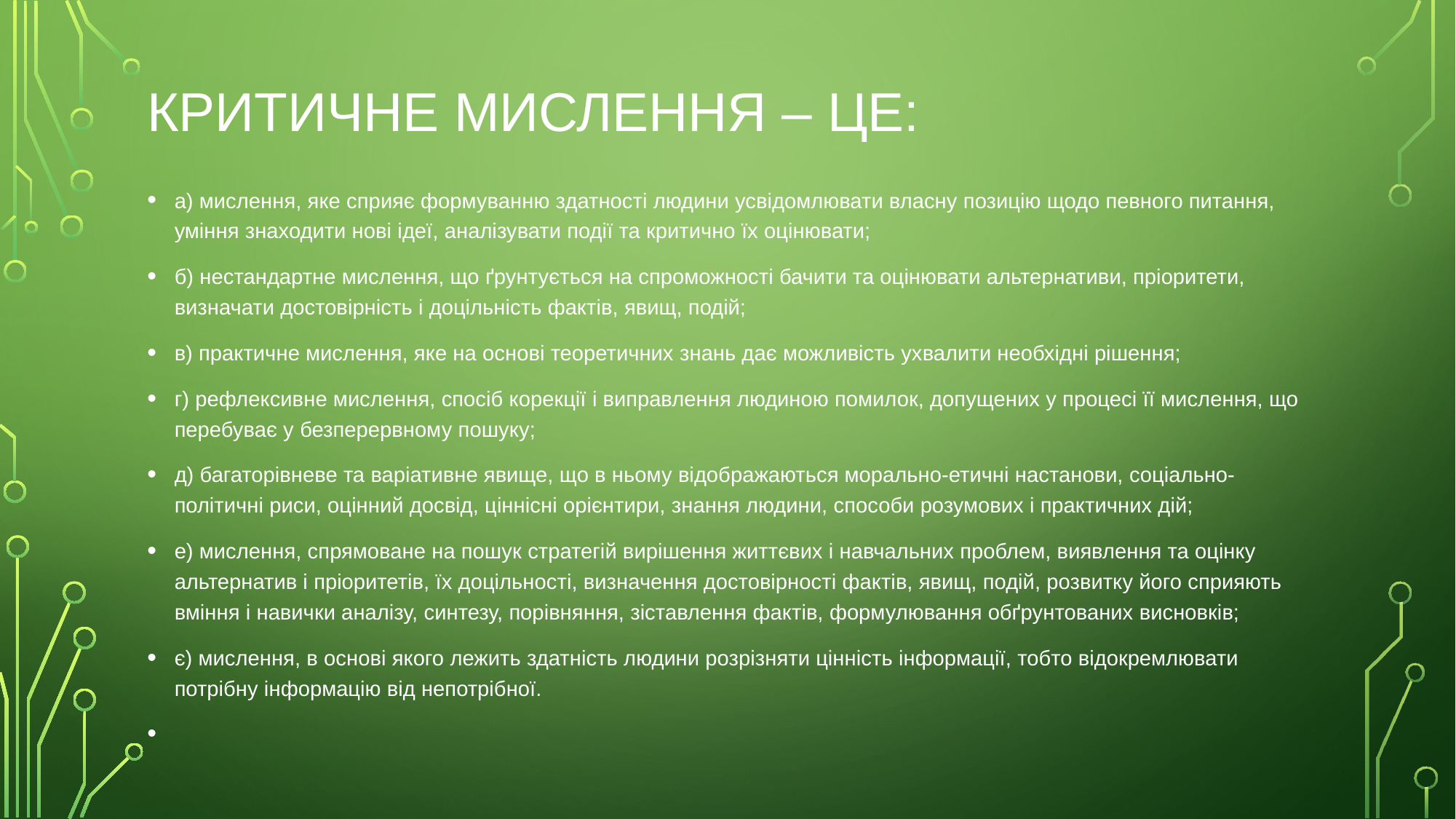

# критичне мислення – це:
а) мислення, яке сприяє формуванню здатності людини усвідомлювати власну позицію щодо певного питання, уміння знаходити нові ідеї, аналізувати події та критично їх оцінювати;
б) нестандартне мислення, що ґрунтується на спроможності бачити та оцінювати альтернативи, пріоритети, визначати достовірність і доцільність фактів, явищ, подій;
в) практичне мислення, яке на основі теоретичних знань дає можливість ухвалити необхідні рішення;
г) рефлексивне мислення, спосіб корекції і виправлення людиною помилок, допущених у процесі її мислення, що перебуває у безперервному пошуку;
д) багаторівневе та варіативне явище, що в ньому відображаються морально-етичні настанови, соціально-політичні риси, оцінний досвід, ціннісні орієнтири, знання людини, способи розумових і практичних дій;
е) мислення, спрямоване на пошук стратегій вирішення життєвих і навчальних проблем, виявлення та оцінку альтернатив і пріоритетів, їх доцільності, визначення достовірності фактів, явищ, подій, розвитку його сприяють вміння і навички аналізу, синтезу, порівняння, зіставлення фактів, формулювання обґрунтованих висновків;
є) мислення, в основі якого лежить здатність людини розрізняти цінність інформації, тобто відокремлювати потрібну інформацію від непотрібної.